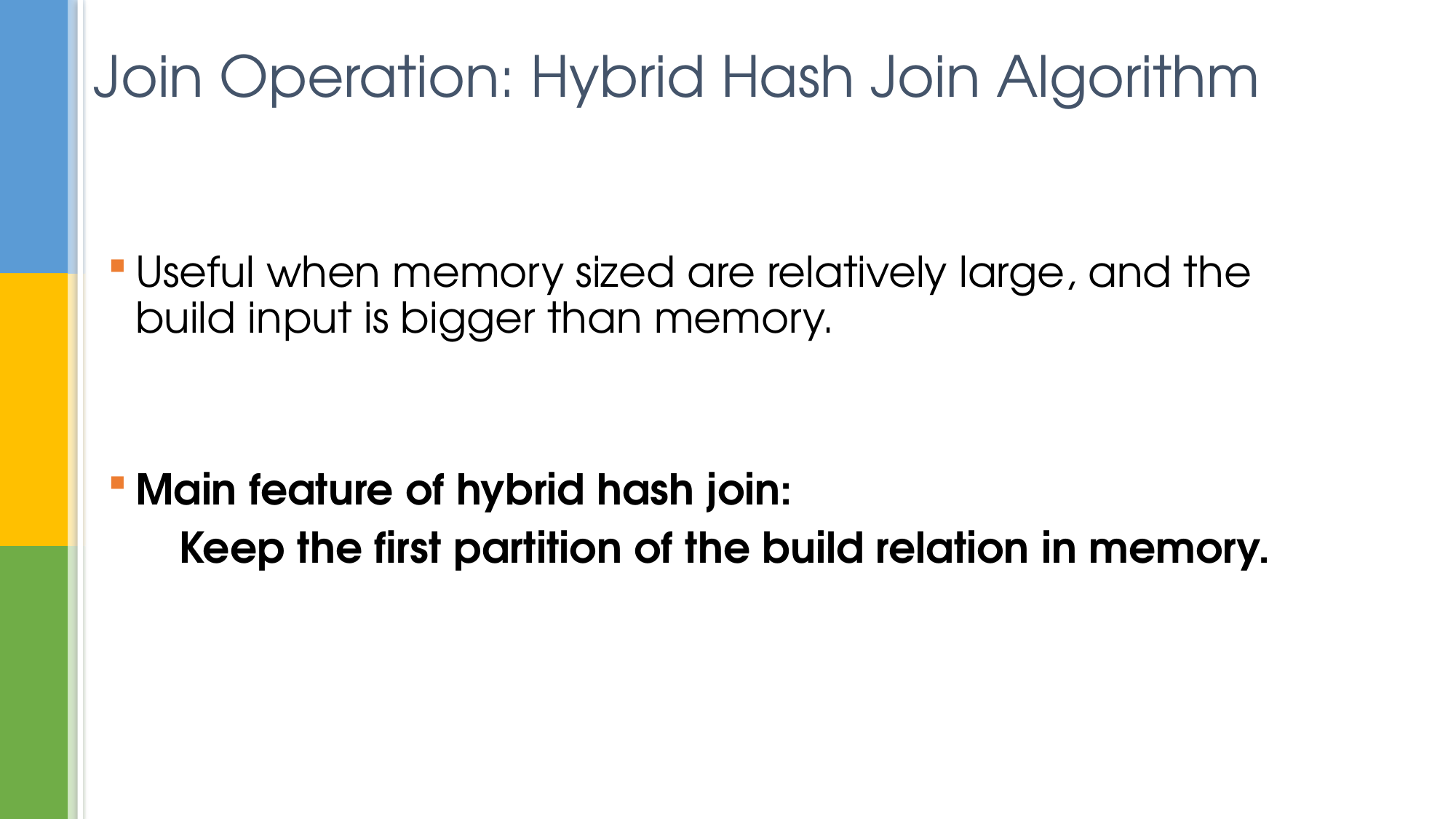

# Join Operation: Hybrid Hash Join Algorithm
Useful when memory sized are relatively large, and the build input is bigger than memory.

Main feature of hybrid hash join:
      Keep the first partition of the build relation in memory.